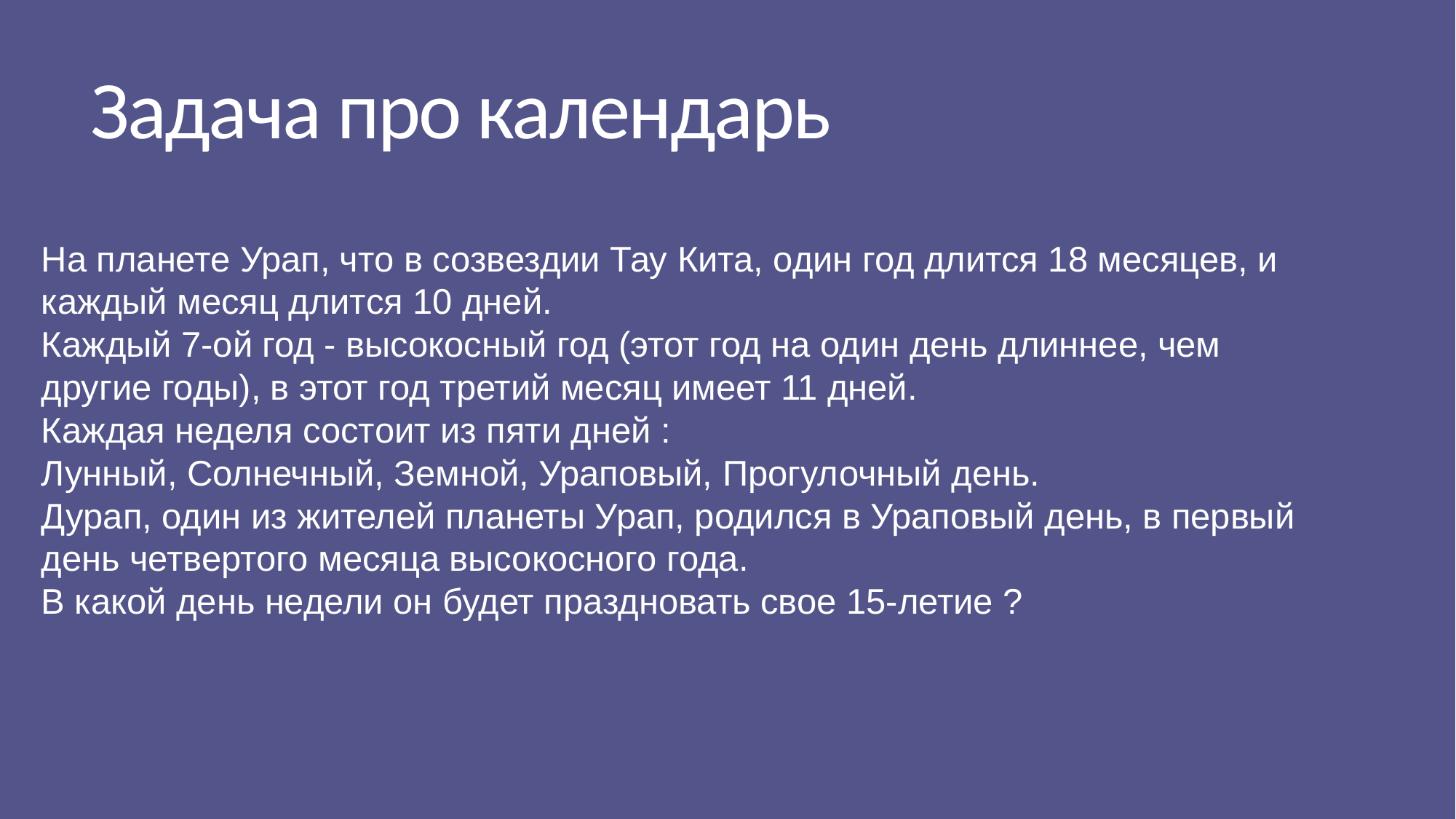

# Задача про календарь
На планете Урап, что в созвездии Тау Кита, один год длится 18 месяцев, и каждый месяц длится 10 дней.
Каждый 7-ой год - высокосный год (этот год на один день длиннее, чем другие годы), в этот год третий месяц имеет 11 дней.
Каждая неделя состоит из пяти дней :
Лунный, Солнечный, Земной, Ураповый, Прогулочный день.
Дурап, один из жителей планеты Урап, родился в Ураповый день, в первый день четвертого месяца высокосного года.
В какой день недели он будет праздновать свое 15-летие ?